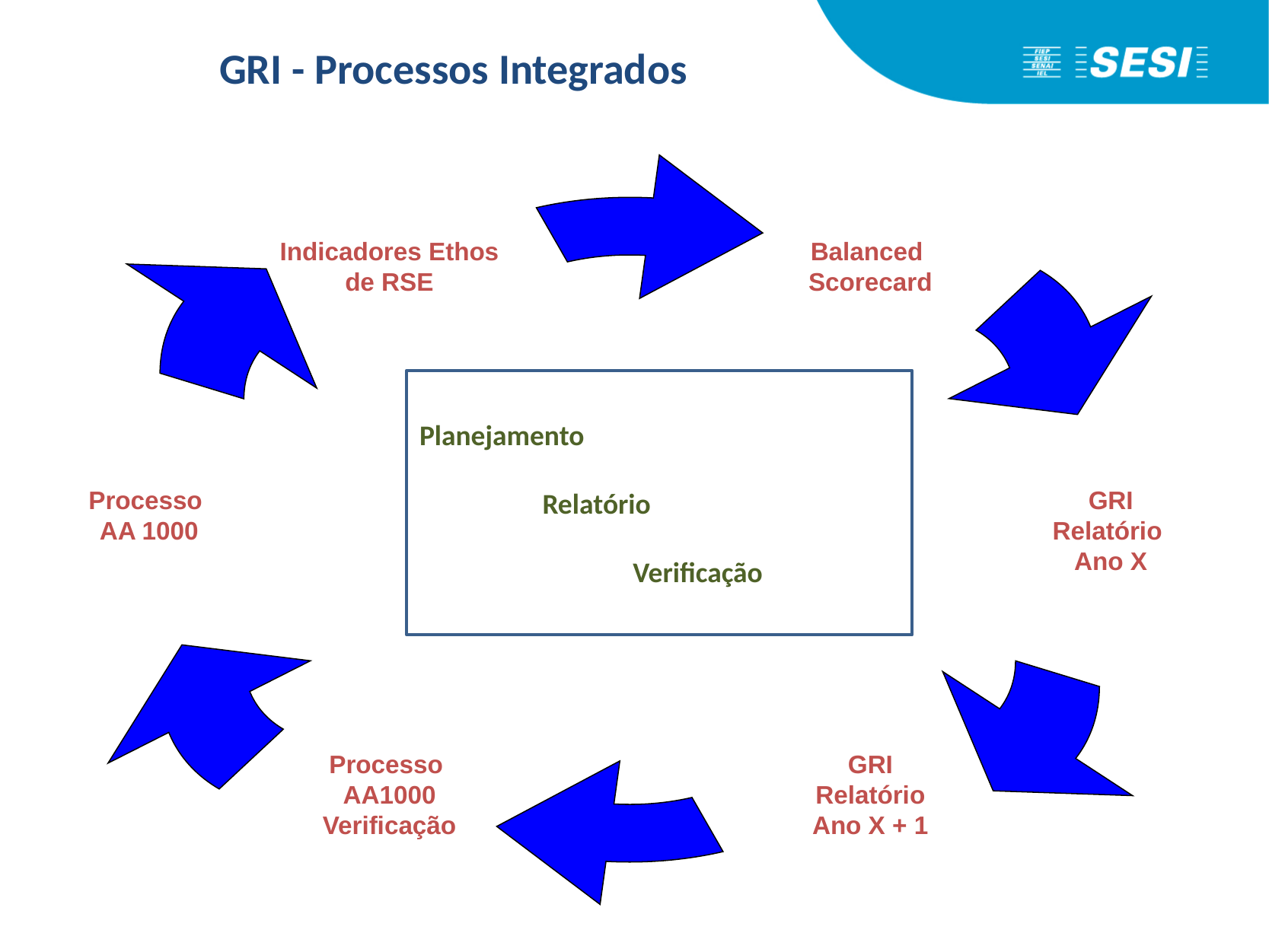

# GRI - Processos Integrados

Indicadores Ethos
de RSE
Balanced
Scorecard

Processo
AA 1000

GRI
Relatório
Ano X

Processo
AA1000
Verificação
GRI
Relatório
Ano X + 1

      PLANEJAMENTO
    e GESTÃO
Planejamento

                   Relatório

                                 Verificação
VERIFICAÇÃO
e RELATÓRIO